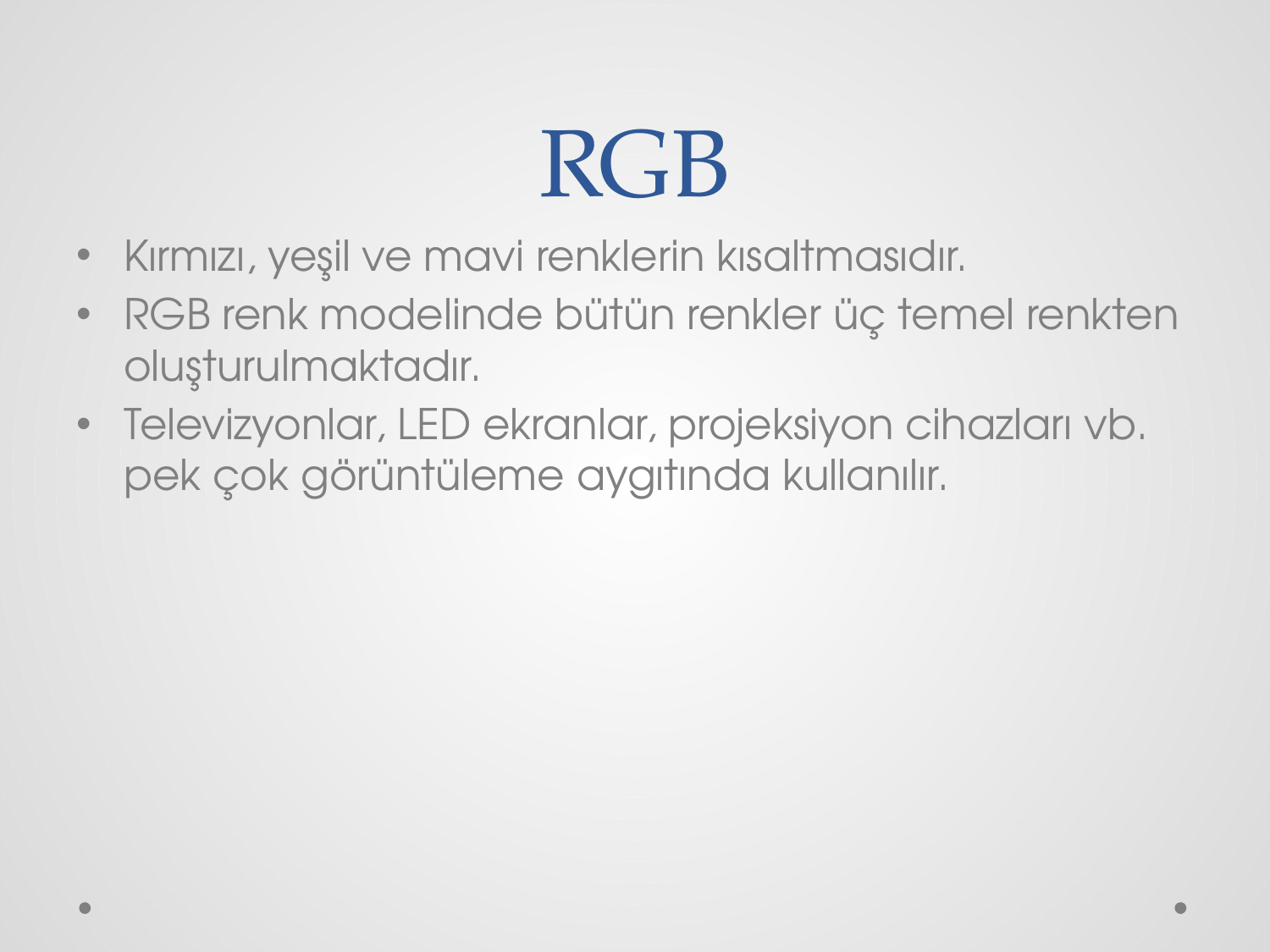

# RGB
Kırmızı, yeşil ve mavi renklerin kısaltmasıdır.
RGB renk modelinde bütün renkler üç temel renkten oluşturulmaktadır.
Televizyonlar, LED ekranlar, projeksiyon cihazları vb. pek çok görüntüleme aygıtında kullanılır.